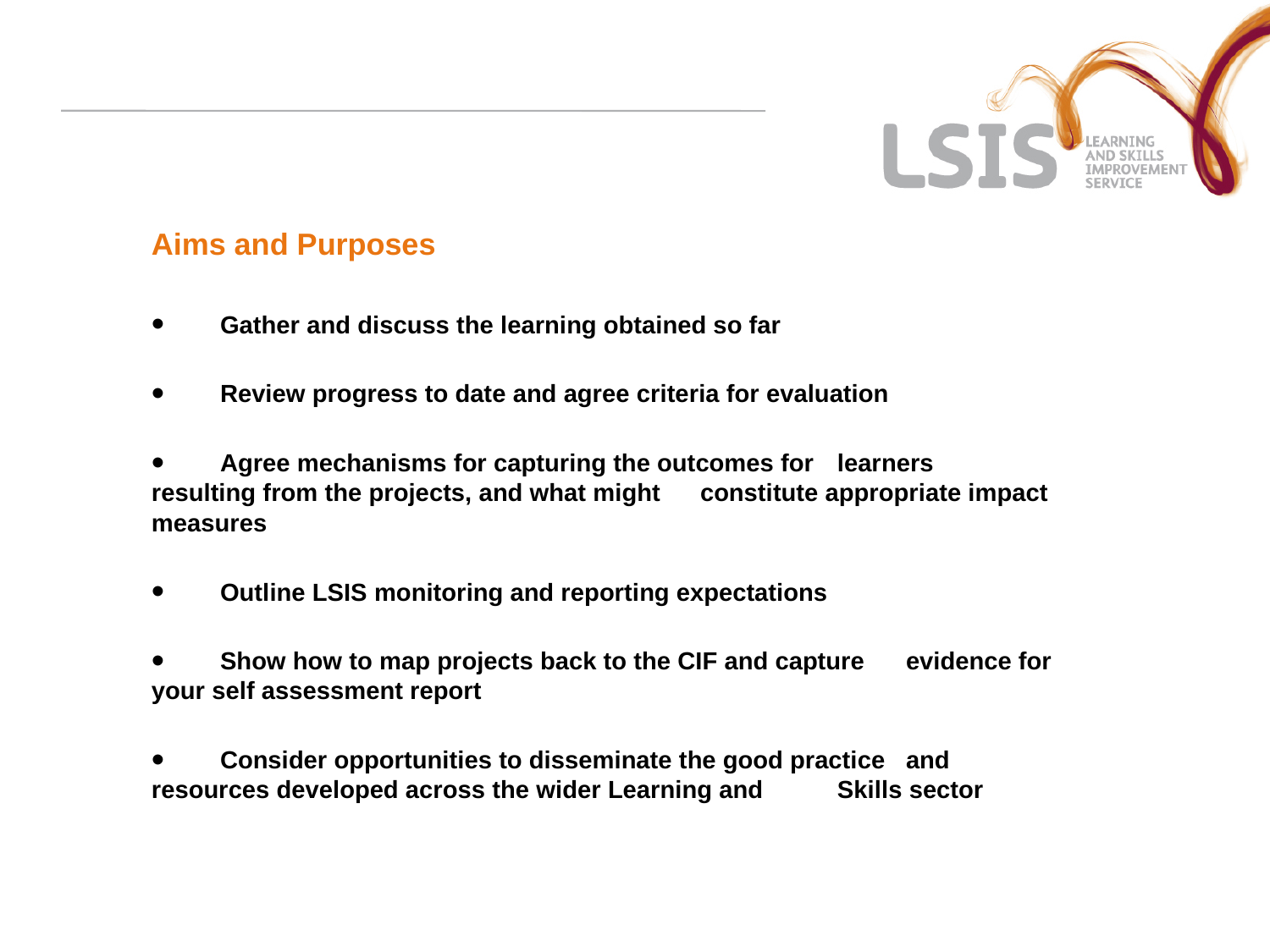

Aims and Purposes

	Gather and discuss the learning obtained so far

	Review progress to date and agree criteria for evaluation

	Agree mechanisms for capturing the outcomes for  	learners 	resulting from the projects, and what might 	constitute appropriate impact measures

	Outline LSIS monitoring and reporting expectations

	Show how to map projects back to the CIF and capture 	evidence for your self assessment report

	Consider opportunities to disseminate the good practice 	and resources developed across the wider Learning and 	Skills sector